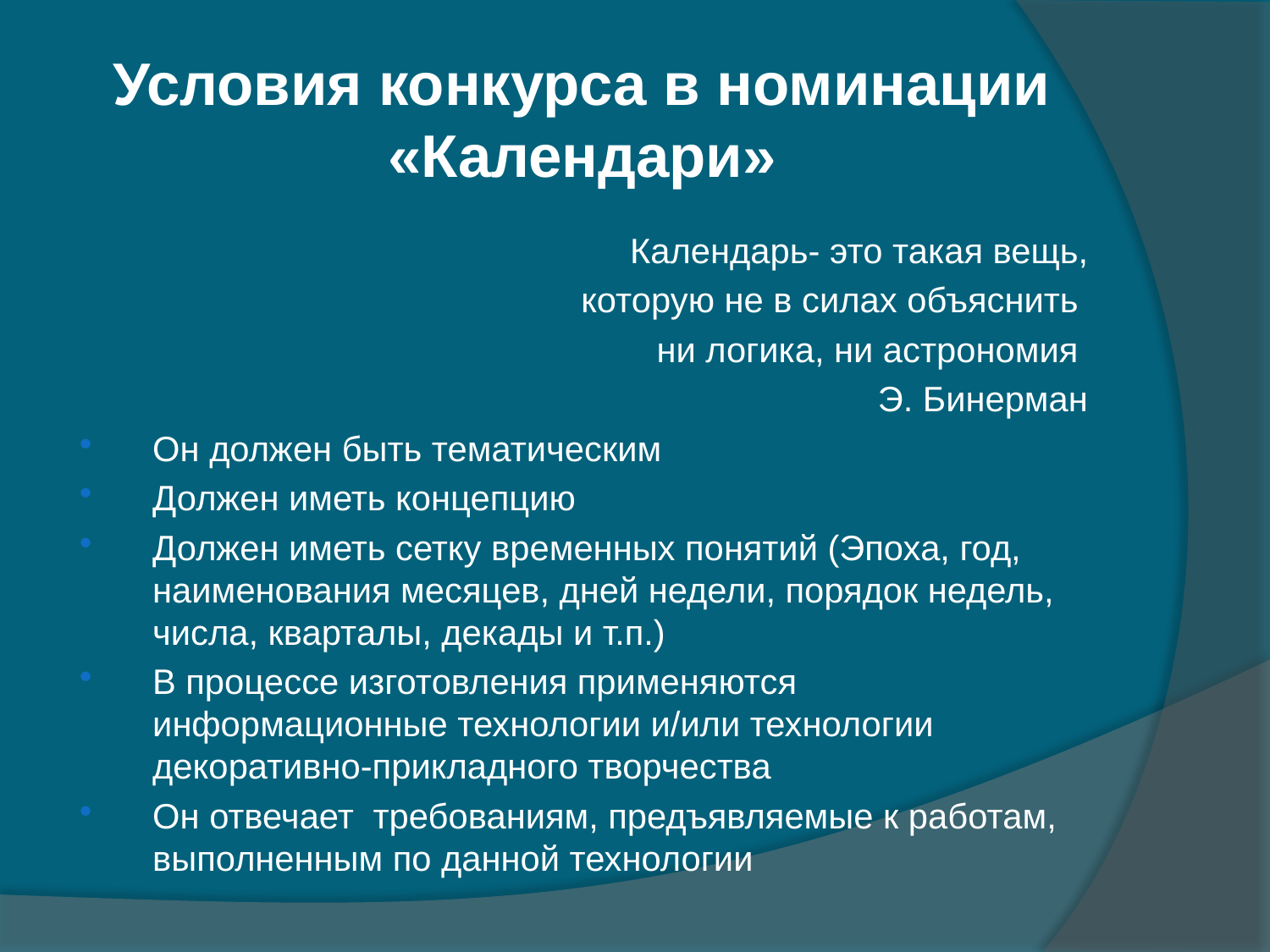

# Условия конкурса в номинации «Календари»
Календарь- это такая вещь,
 которую не в силах объяснить
ни логика, ни астрономия
Э. Бинерман
Он должен быть тематическим
Должен иметь концепцию
Должен иметь сетку временных понятий (Эпоха, год, наименования месяцев, дней недели, порядок недель, числа, кварталы, декады и т.п.)
В процессе изготовления применяются  информационные технологии и/или технологии декоративно-прикладного творчества
Он отвечает  требованиям, предъявляемые к работам, выполненным по данной технологии